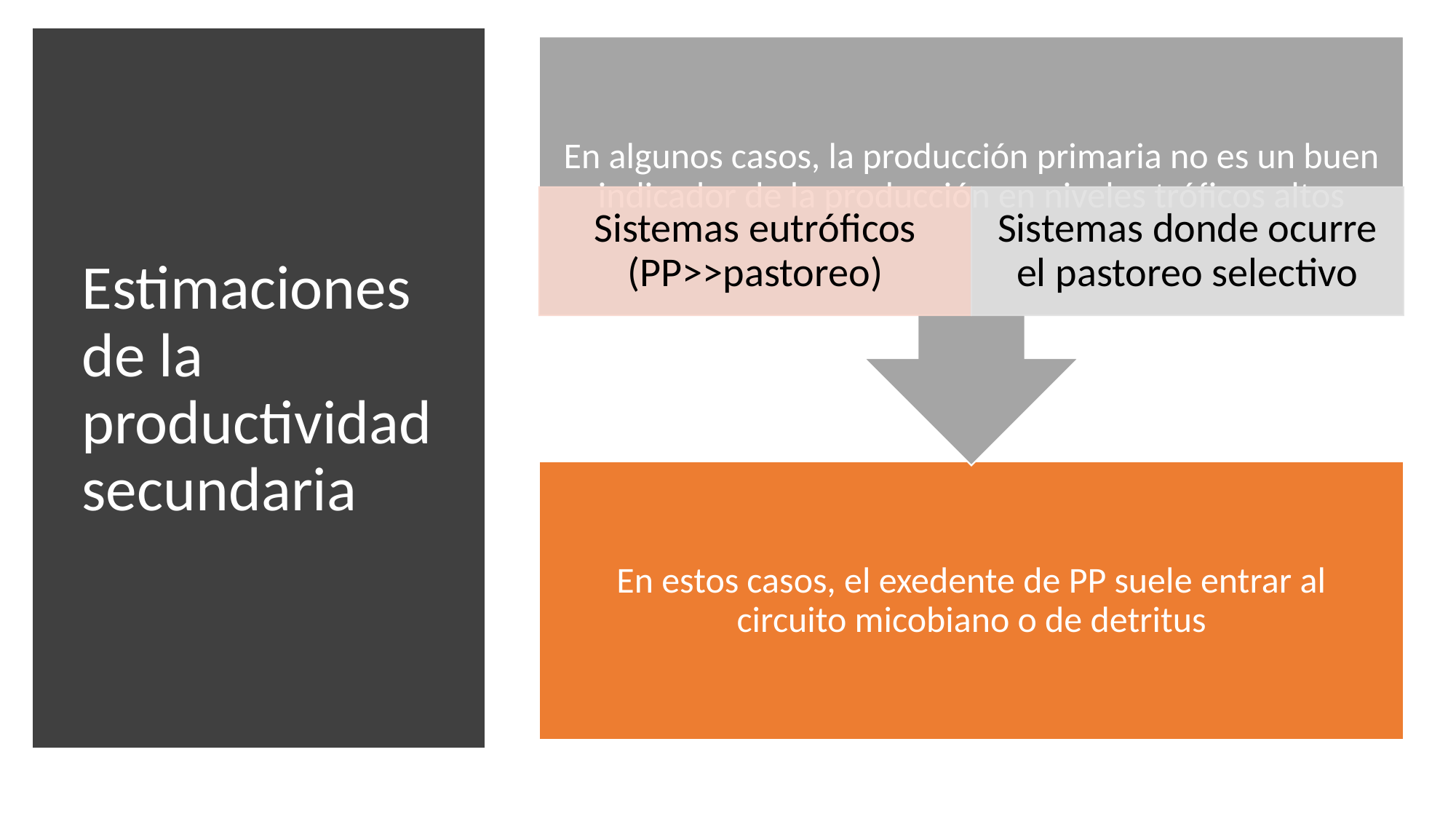

En estos casos, el exedente de PP suele entrar al circuito micobiano o de detritus
En algunos casos, la producción primaria no es un buen indicador de la producción en niveles tróficos altos
Sistemas eutróficos (PP>>pastoreo)
Sistemas donde ocurre el pastoreo selectivo
# Estimaciones de la productividad secundaria